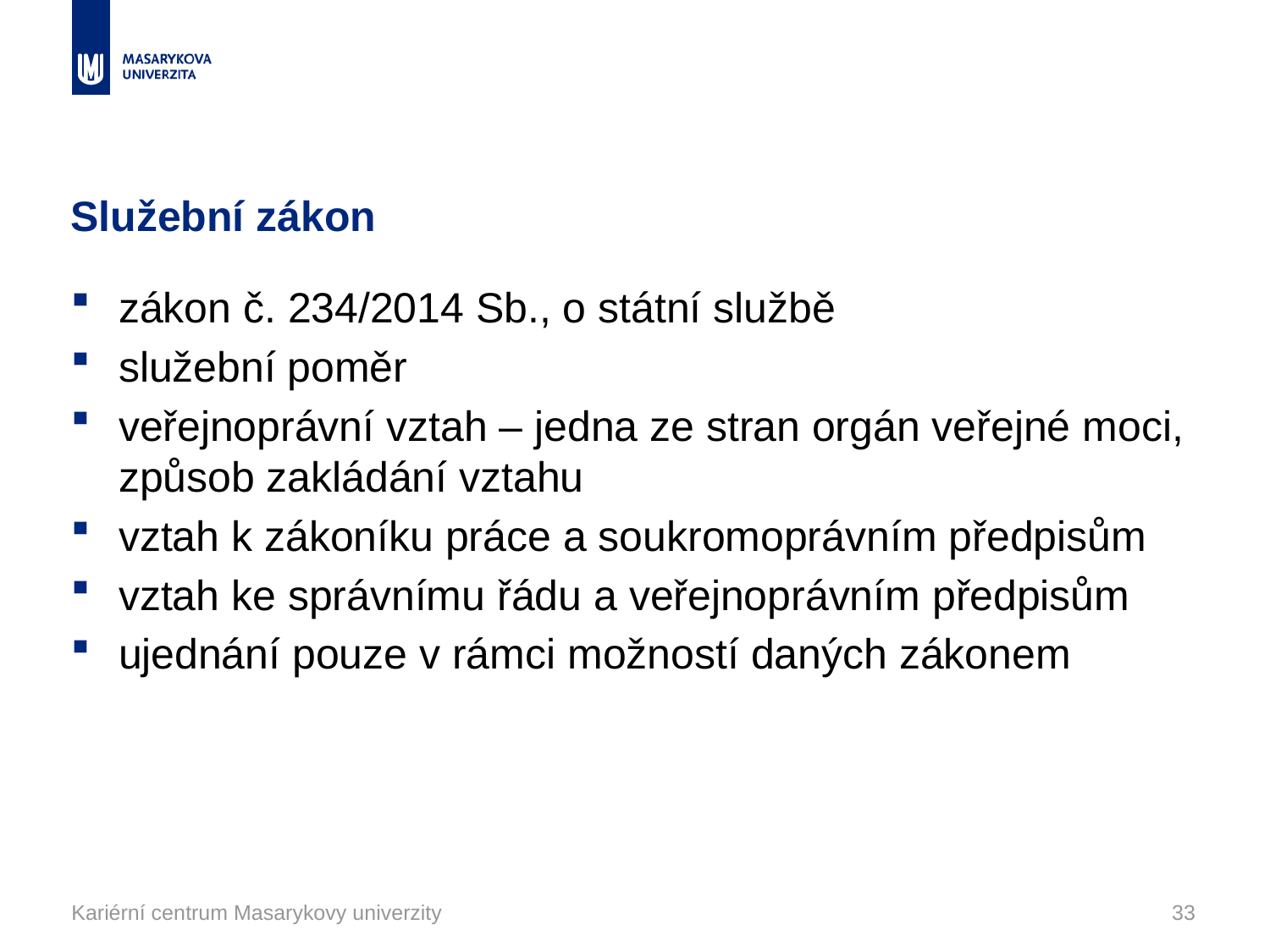

# Služební zákon
zákon č. 234/2014 Sb., o státní službě
služební poměr
veřejnoprávní vztah – jedna ze stran orgán veřejné moci, způsob zakládání vztahu
vztah k zákoníku práce a soukromoprávním předpisům
vztah ke správnímu řádu a veřejnoprávním předpisům
ujednání pouze v rámci možností daných zákonem
Kariérní centrum Masarykovy univerzity
33